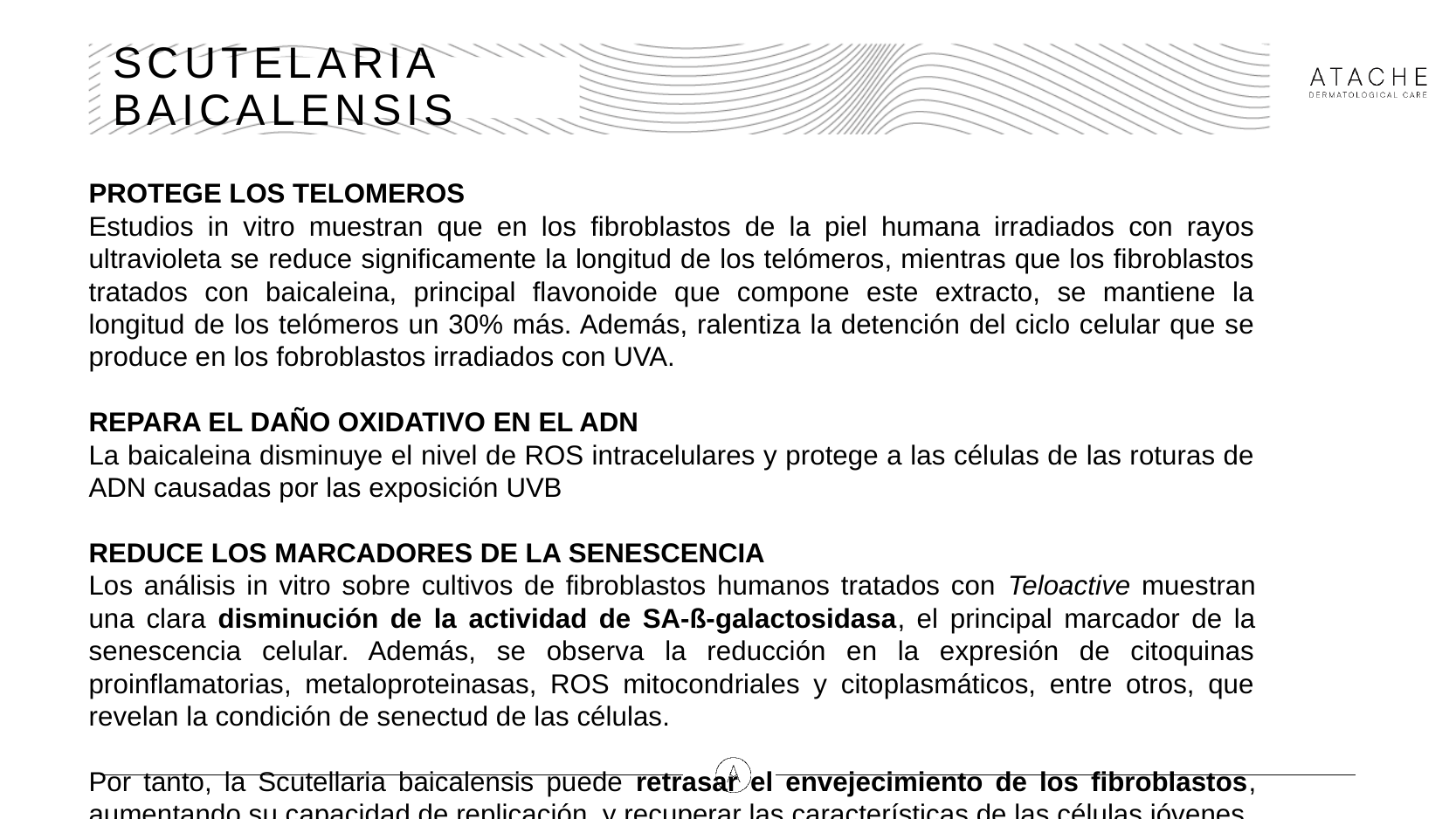

# SCUTELARIA BAICALENSIS
PROTEGE LOS TELOMEROS
Estudios in vitro muestran que en los fibroblastos de la piel humana irradiados con rayos ultravioleta se reduce significamente la longitud de los telómeros, mientras que los fibroblastos tratados con baicaleina, principal flavonoide que compone este extracto, se mantiene la longitud de los telómeros un 30% más. Además, ralentiza la detención del ciclo celular que se produce en los fobroblastos irradiados con UVA.

REPARA EL DAÑO OXIDATIVO EN EL ADN
La baicaleina disminuye el nivel de ROS intracelulares y protege a las células de las roturas de ADN causadas por las exposición UVB

REDUCE LOS MARCADORES DE LA SENESCENCIA
Los análisis in vitro sobre cultivos de fibroblastos humanos tratados con Teloactive muestran una clara disminución de la actividad de SA-ß-galactosidasa, el principal marcador de la senescencia celular. Además, se observa la reducción en la expresión de citoquinas proinflamatorias, metaloproteinasas, ROS mitocondriales y citoplasmáticos, entre otros, que revelan la condición de senectud de las células.

Por tanto, la Scutellaria baicalensis puede retrasar el envejecimiento de los fibroblastos, aumentando su capacidad de replicación, y recuperar las características de las células jóvenes.